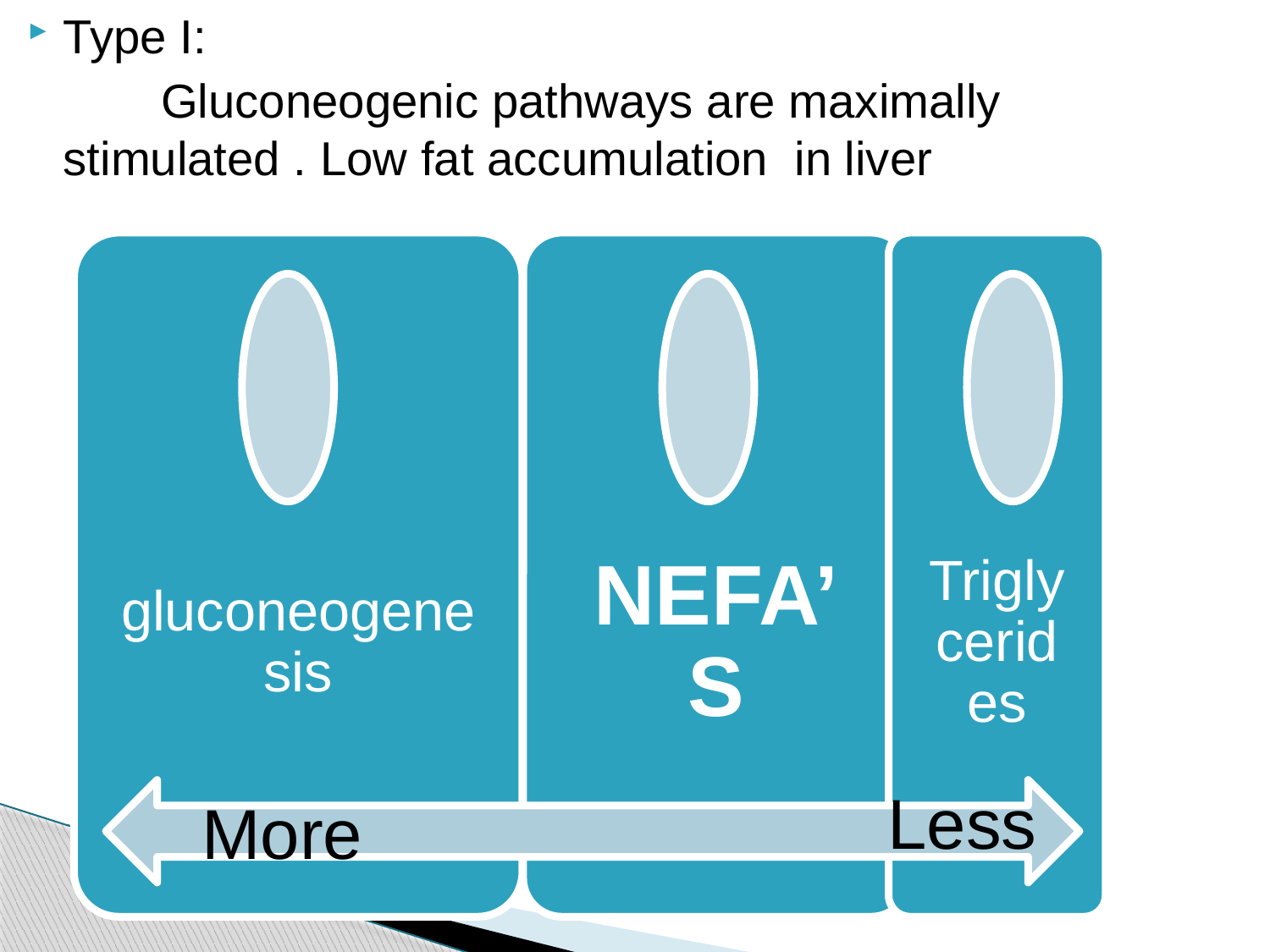

Type I:
          Gluconeogenic pathways are maximally stimulated . Low fat accumulation  in liver

gluconeogenesis
NEFA’S
Triglycerides
Less
More